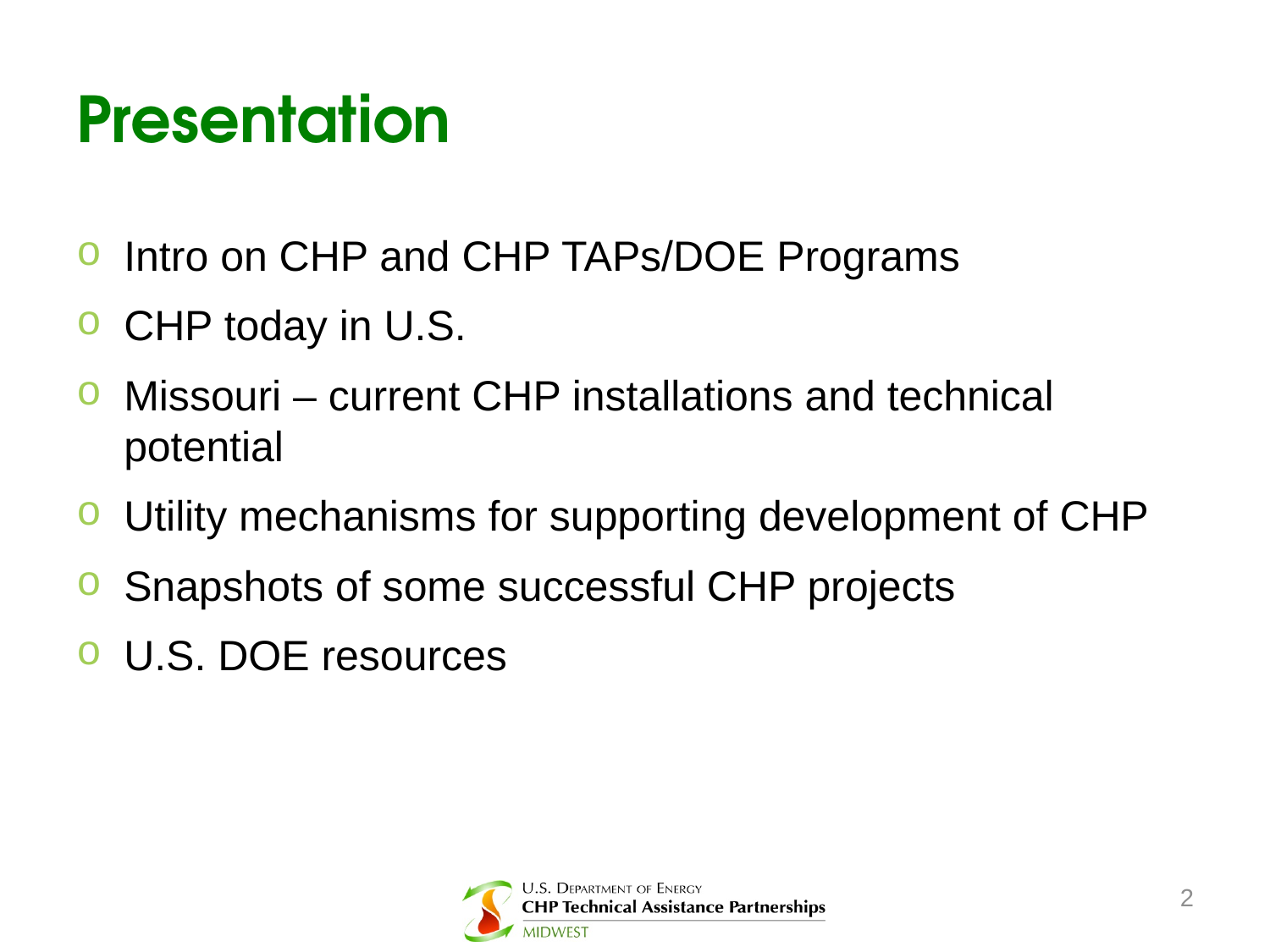

# Presentation
Intro on CHP and CHP TAPs/DOE Programs
CHP today in U.S.
Missouri – current CHP installations and technical potential
Utility mechanisms for supporting development of CHP
Snapshots of some successful CHP projects
U.S. DOE resources

2